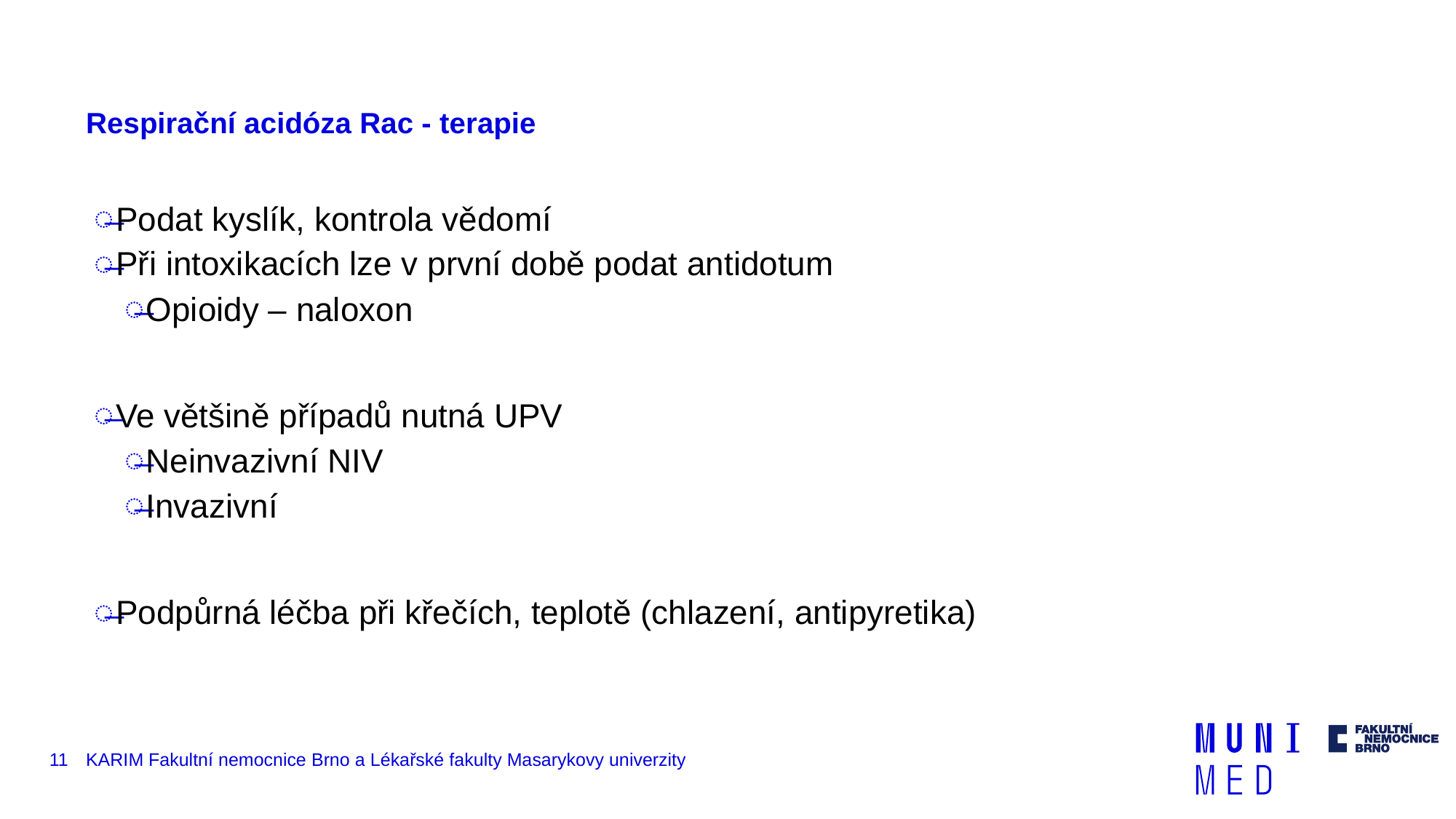

# Respirační acidóza Rac - terapie
Podat kyslík, kontrola vědomí
Při intoxikacích lze v první době podat antidotum
Opioidy – naloxon

Ve většině případů nutná UPV
Neinvazivní NIV
Invazivní

Podpůrná léčba při křečích, teplotě (chlazení, antipyretika)

11
KARIM Fakultní nemocnice Brno a Lékařské fakulty Masarykovy univerzity